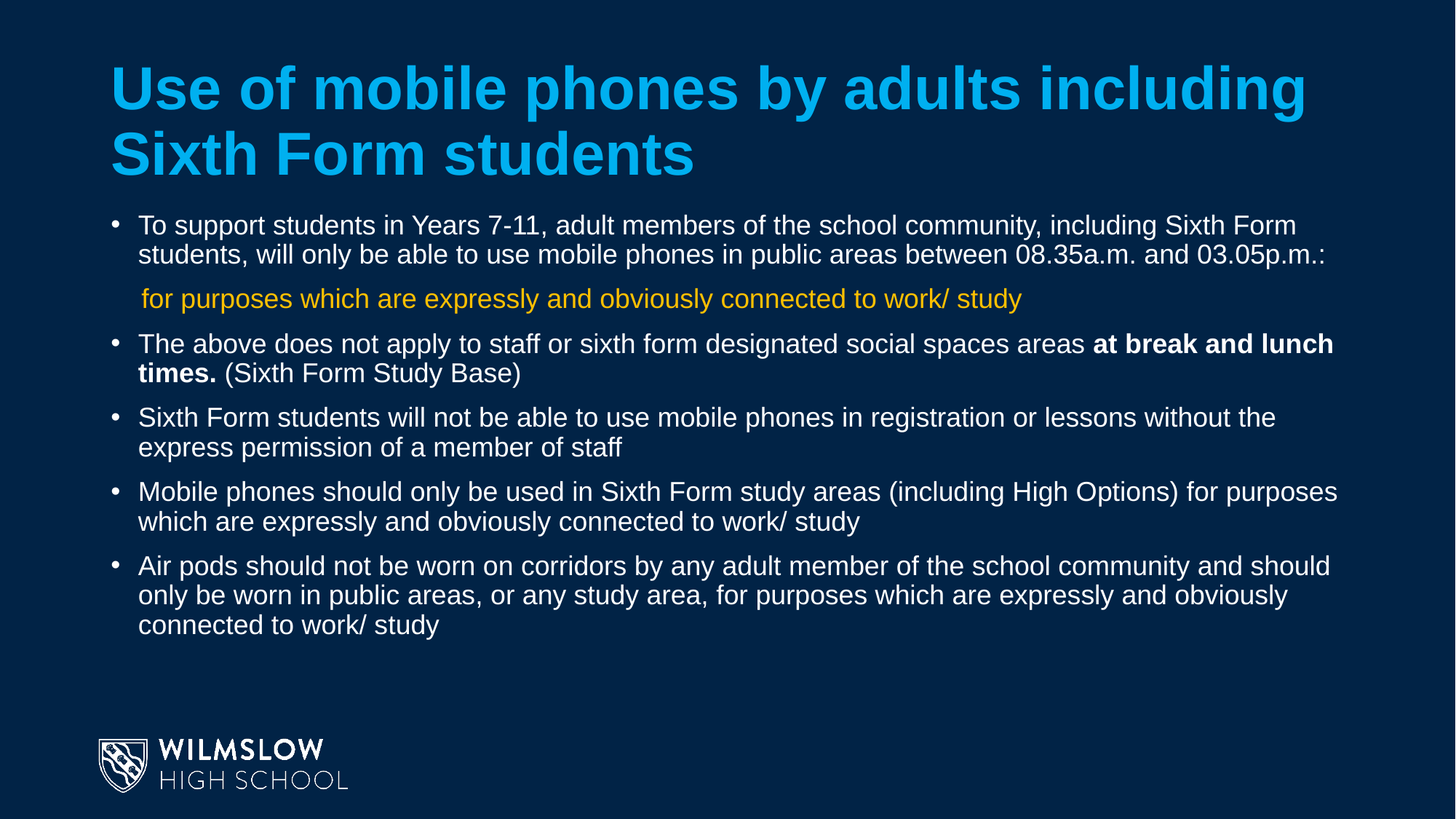

# Use of mobile phones by adults including Sixth Form students
To support students in Years 7-11, adult members of the school community, including Sixth Form students, will only be able to use mobile phones in public areas between 08.35a.m. and 03.05p.m.:
    for purposes which are expressly and obviously connected to work/ study
The above does not apply to staff or sixth form designated social spaces areas at break and lunch times. (Sixth Form Study Base)
Sixth Form students will not be able to use mobile phones in registration or lessons without the express permission of a member of staff
Mobile phones should only be used in Sixth Form study areas (including High Options) for purposes which are expressly and obviously connected to work/ study
Air pods should not be worn on corridors by any adult member of the school community and should only be worn in public areas, or any study area, for purposes which are expressly and obviously connected to work/ study